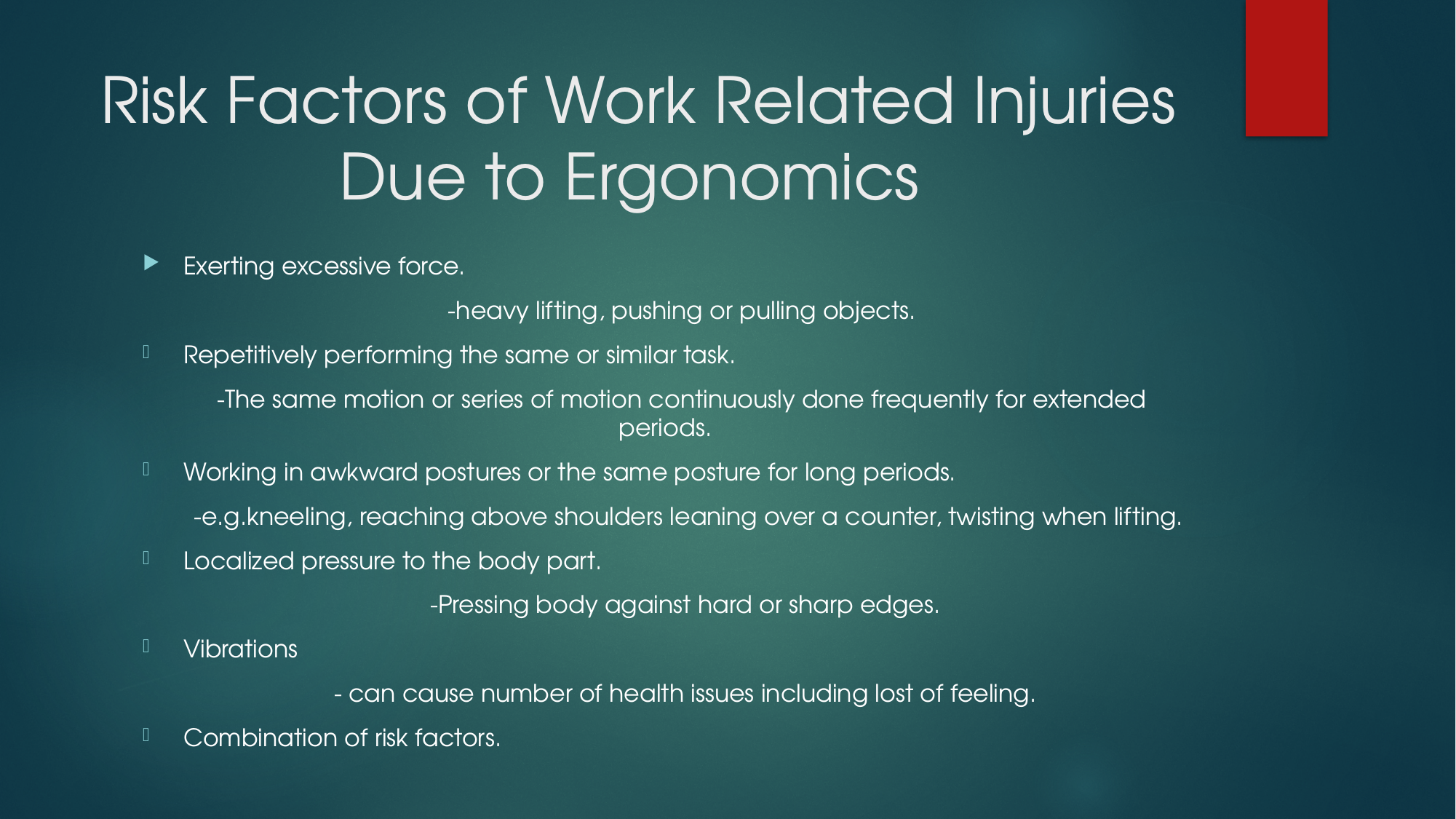

# Risk Factors of Work Related Injuries Due to Ergonomics
Exerting excessive force.
     -heavy lifting, pushing or pulling objects.
Repetitively performing the same or similar task.
     -The same motion or series of motion continuously done frequently for extended periods.
Working in awkward postures or the same posture for long periods.
       -e.g.kneeling, reaching above shoulders leaning over a counter, twisting when lifting.
Localized pressure to the body part.
      -Pressing body against hard or sharp edges.
Vibrations
      - can cause number of health issues including lost of feeling.
Combination of risk factors.